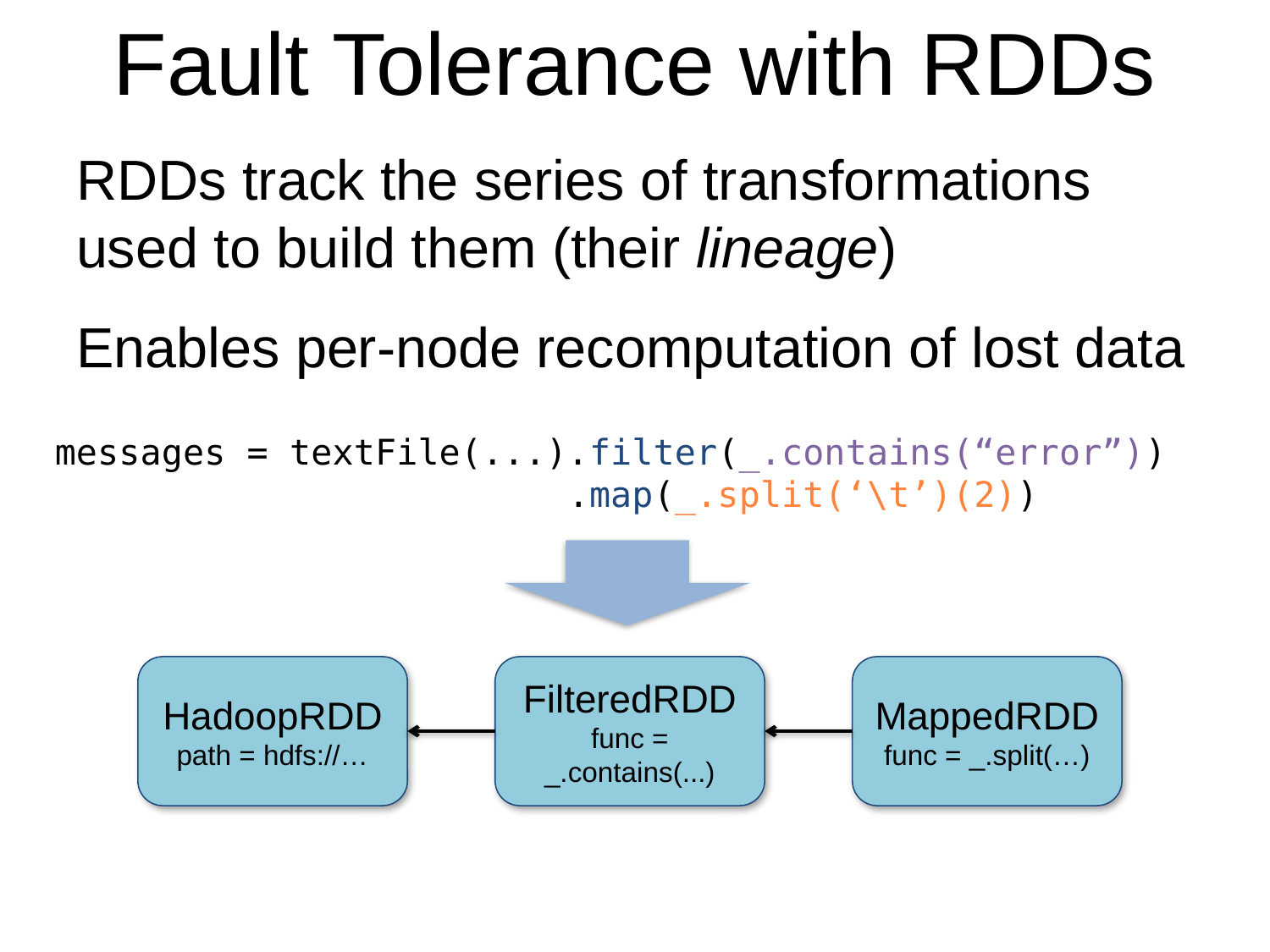

# Fault Tolerance with RDDs
RDDs track the series of transformations used to build them (their lineage)
Enables per-node recomputation of lost data

messages = textFile(...).filter(_.contains(“error”))
                        .map(_.split(‘\t’)(2))

HadoopRDD
path = hdfs://…
FilteredRDD
func = _.contains(...)
MappedRDD
func = _.split(…)